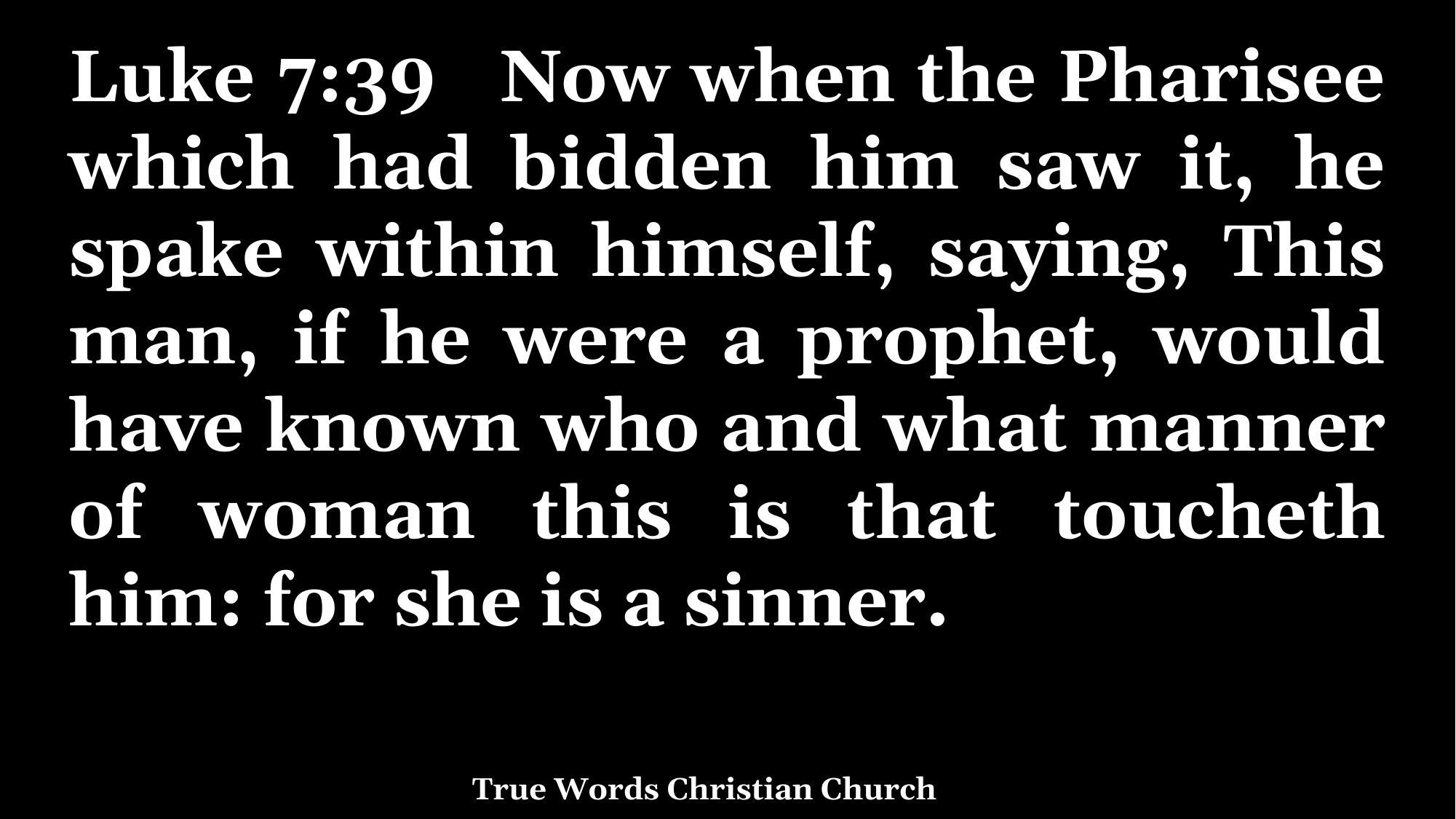

Luke 7:39   Now when the Pharisee which had bidden him saw it, he spake within himself, saying, This man, if he were a prophet, would have known who and what manner of woman this is that toucheth him: for she is a sinner.
True Words Christian Church